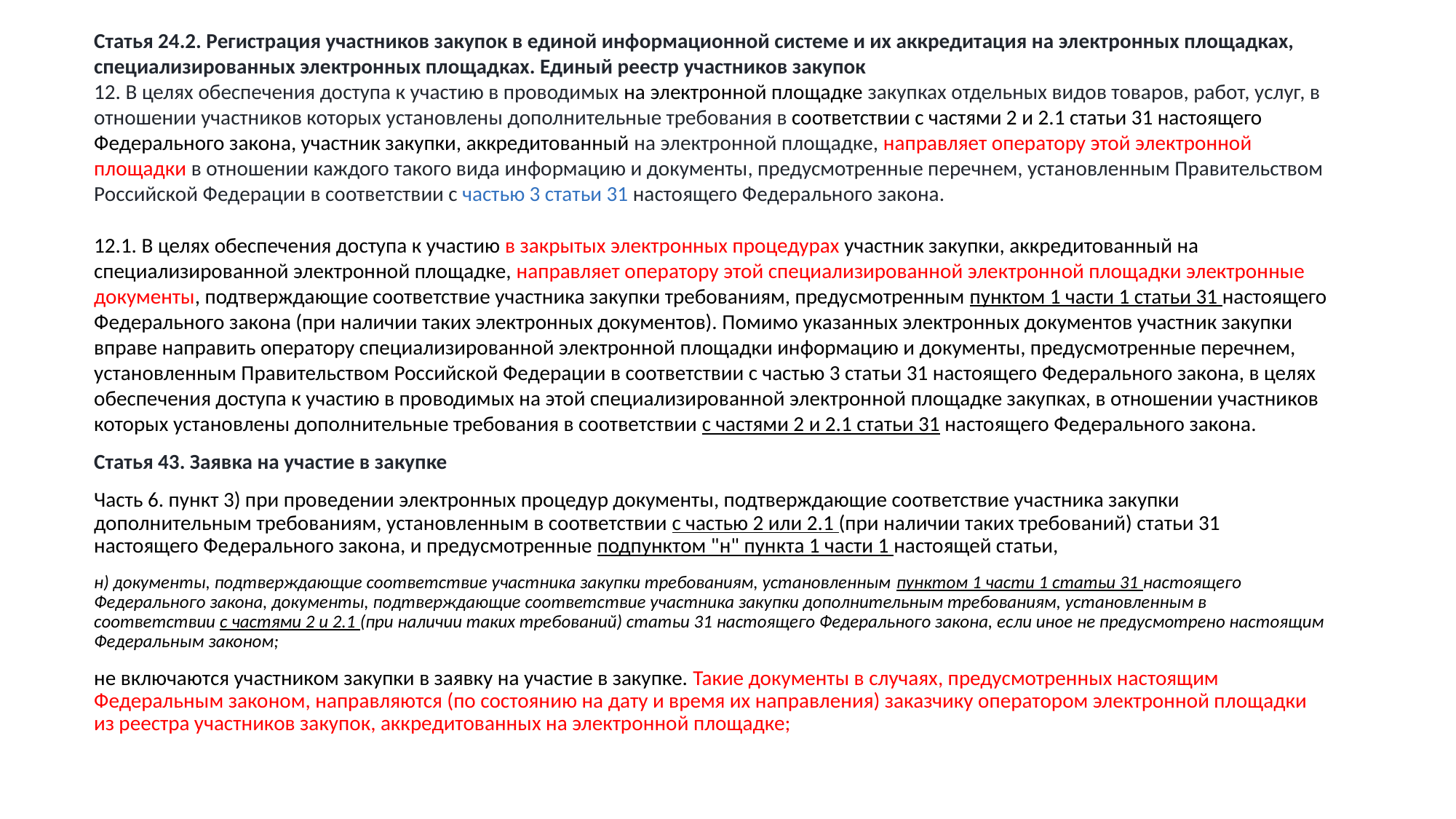

Статья 24.2. Регистрация участников закупок в единой информационной системе и их аккредитация на электронных площадках, специализированных электронных площадках. Единый реестр участников закупок
12. В целях обеспечения доступа к участию в проводимых на электронной площадке закупках отдельных видов товаров, работ, услуг, в отношении участников которых установлены дополнительные требования в соответствии с частями 2 и 2.1 статьи 31 настоящего Федерального закона, участник закупки, аккредитованный на электронной площадке, направляет оператору этой электронной площадки в отношении каждого такого вида информацию и документы, предусмотренные перечнем, установленным Правительством Российской Федерации в соответствии с частью 3 статьи 31 настоящего Федерального закона.

12.1. В целях обеспечения доступа к участию в закрытых электронных процедурах участник закупки, аккредитованный на специализированной электронной площадке, направляет оператору этой специализированной электронной площадки электронные документы, подтверждающие соответствие участника закупки требованиям, предусмотренным пунктом 1 части 1 статьи 31 настоящего Федерального закона (при наличии таких электронных документов). Помимо указанных электронных документов участник закупки вправе направить оператору специализированной электронной площадки информацию и документы, предусмотренные перечнем, установленным Правительством Российской Федерации в соответствии с частью 3 статьи 31 настоящего Федерального закона, в целях обеспечения доступа к участию в проводимых на этой специализированной электронной площадке закупках, в отношении участников которых установлены дополнительные требования в соответствии с частями 2 и 2.1 статьи 31 настоящего Федерального закона.
Статья 43. Заявка на участие в закупке
Часть 6. пункт 3) при проведении электронных процедур документы, подтверждающие соответствие участника закупки дополнительным требованиям, установленным в соответствии с частью 2 или 2.1 (при наличии таких требований) статьи 31 настоящего Федерального закона, и предусмотренные подпунктом "н" пункта 1 части 1 настоящей статьи,
н) документы, подтверждающие соответствие участника закупки требованиям, установленным пунктом 1 части 1 статьи 31 настоящего Федерального закона, документы, подтверждающие соответствие участника закупки дополнительным требованиям, установленным в соответствии с частями 2 и 2.1 (при наличии таких требований) статьи 31 настоящего Федерального закона, если иное не предусмотрено настоящим Федеральным законом;
не включаются участником закупки в заявку на участие в закупке. Такие документы в случаях, предусмотренных настоящим Федеральным законом, направляются (по состоянию на дату и время их направления) заказчику оператором электронной площадки из реестра участников закупок, аккредитованных на электронной площадке;